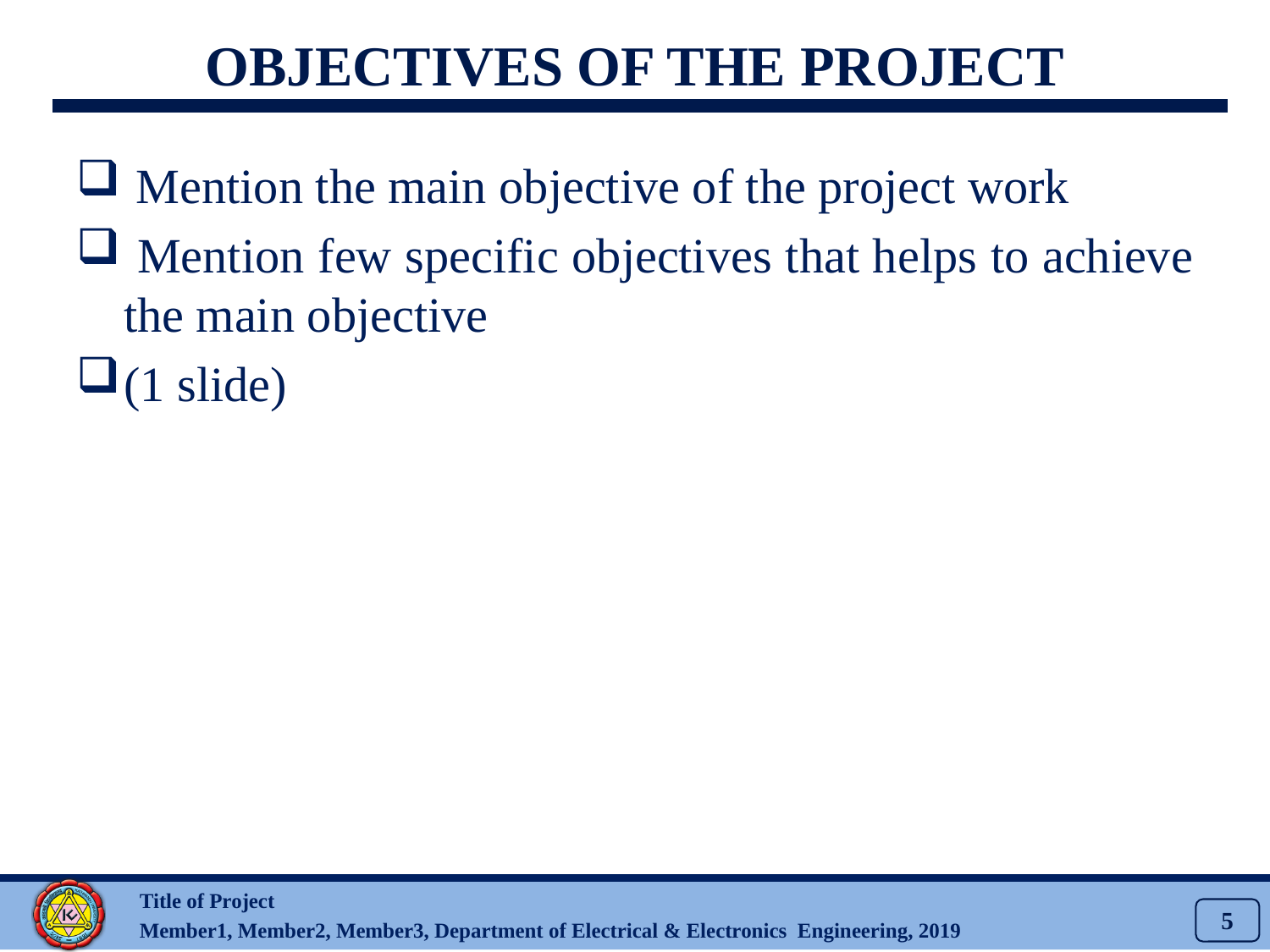

# Objectives of the Project
 Mention the main objective of the project work
 Mention few specific objectives that helps to achieve the main objective
(1 slide)